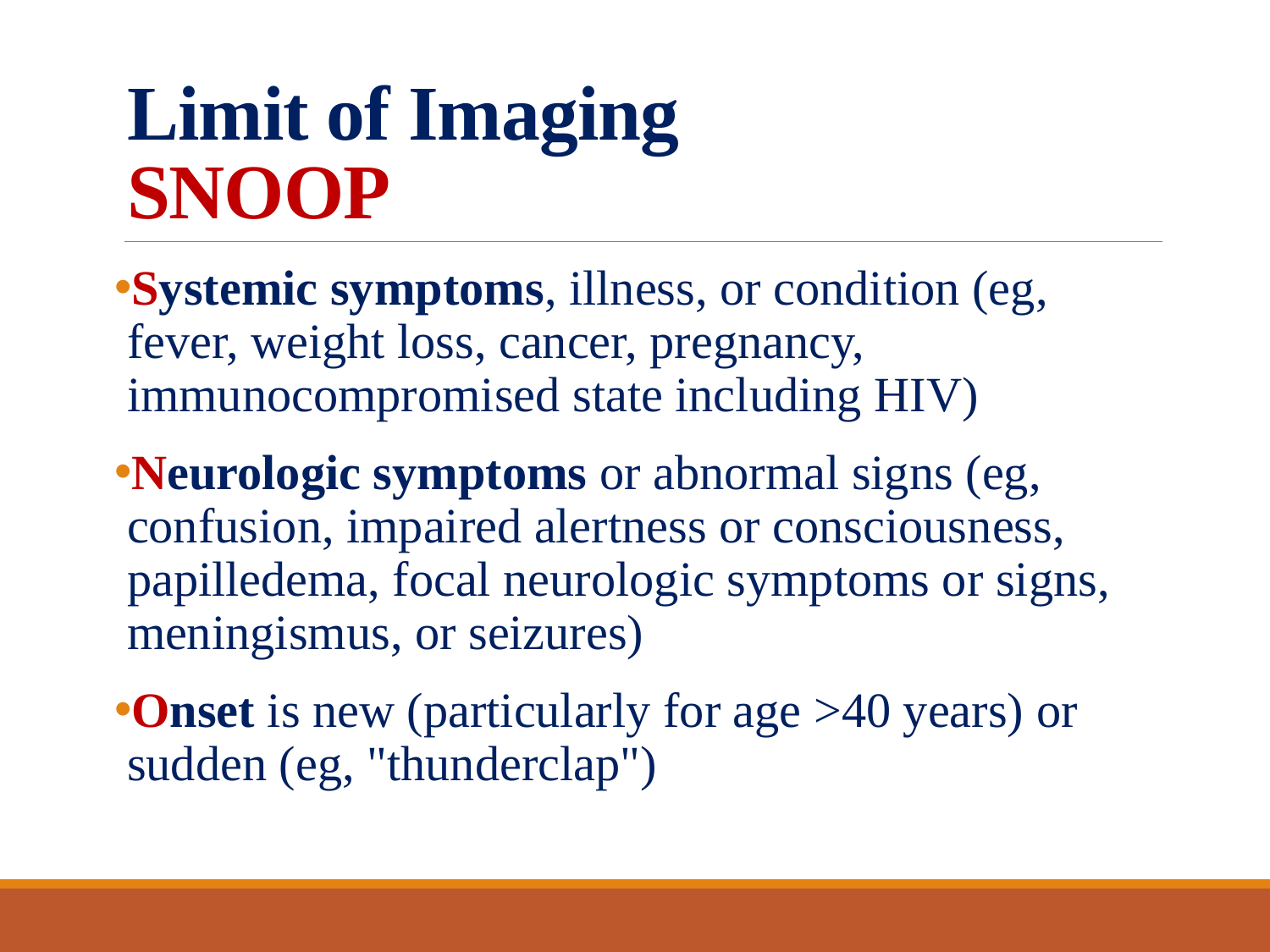

# Limit of Imaging SNOOP
Systemic symptoms, illness, or condition (eg, fever, weight loss, cancer, pregnancy,       immunocompromised state including HIV)
Neurologic symptoms or abnormal signs (eg, confusion, impaired alertness or consciousness, papilledema, focal neurologic symptoms or signs, meningismus, or seizures)
Onset is new (particularly for age >40 years) or sudden (eg, "thunderclap")